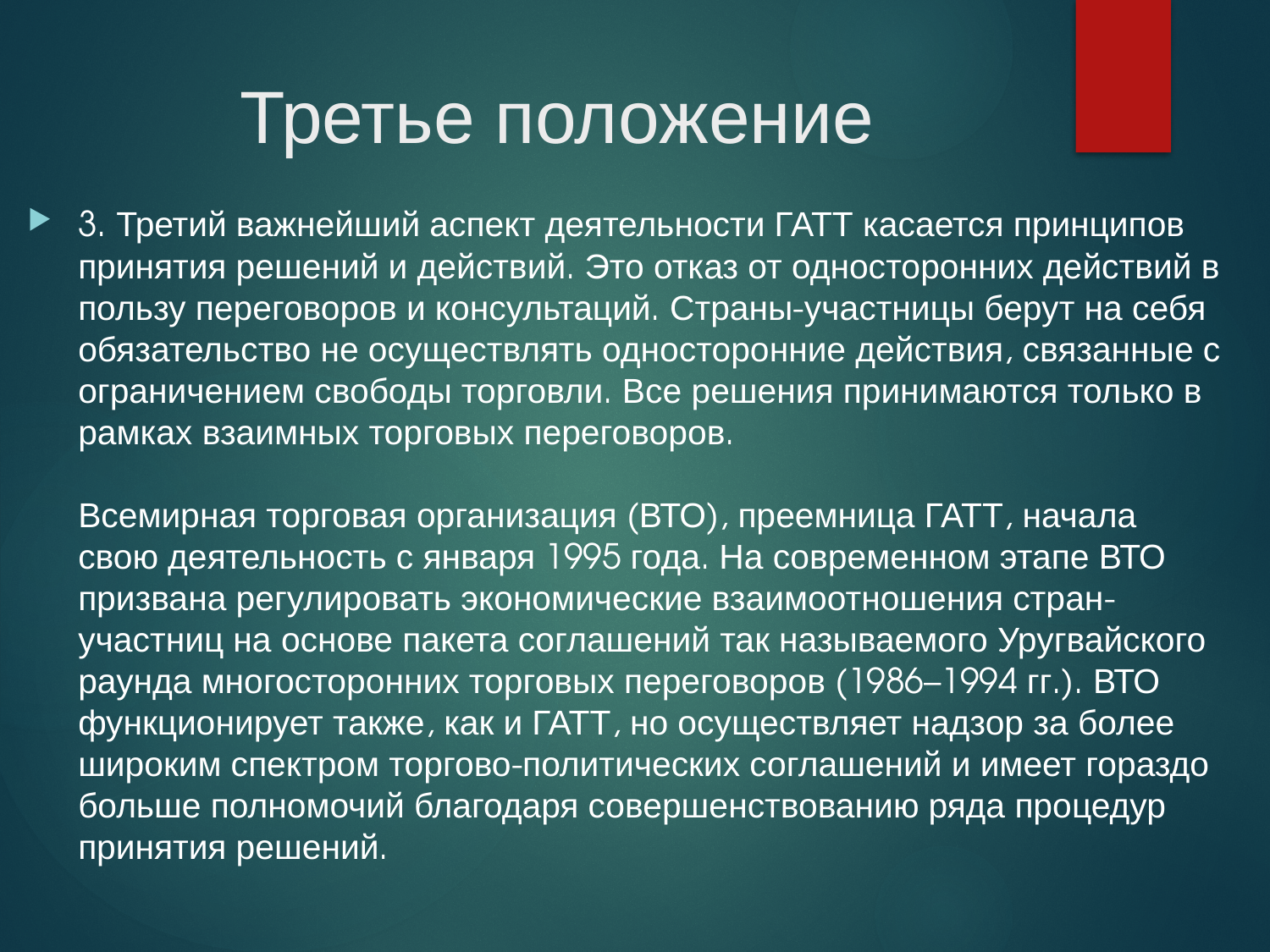

# Третье положение
3. Третий важнейший аспект деятельности ГАТТ касается принципов принятия решений и действий. Это отказ от односторонних действий в пользу переговоров и консультаций. Страны-участницы берут на себя обязательство не осуществлять односторонние действия, связанные с ограничением свободы торговли. Все решения принимаются только в рамках взаимных торговых переговоров. 
Всемирная торговая организация (ВТО), преемница ГАТТ, начала свою деятельность с января 1995 года. На современном этапе ВТО призвана регулировать экономические взаимоотношения стран-участниц на основе пакета соглашений так называемого Уругвайского раунда многосторонних торговых переговоров (1986–1994 гг.). ВТО функционирует также, как и ГАТТ, но осуществляет надзор за более широким спектром торгово-политических соглашений и имеет гораздо больше полномочий благодаря совершенствованию ряда процедур принятия решений.